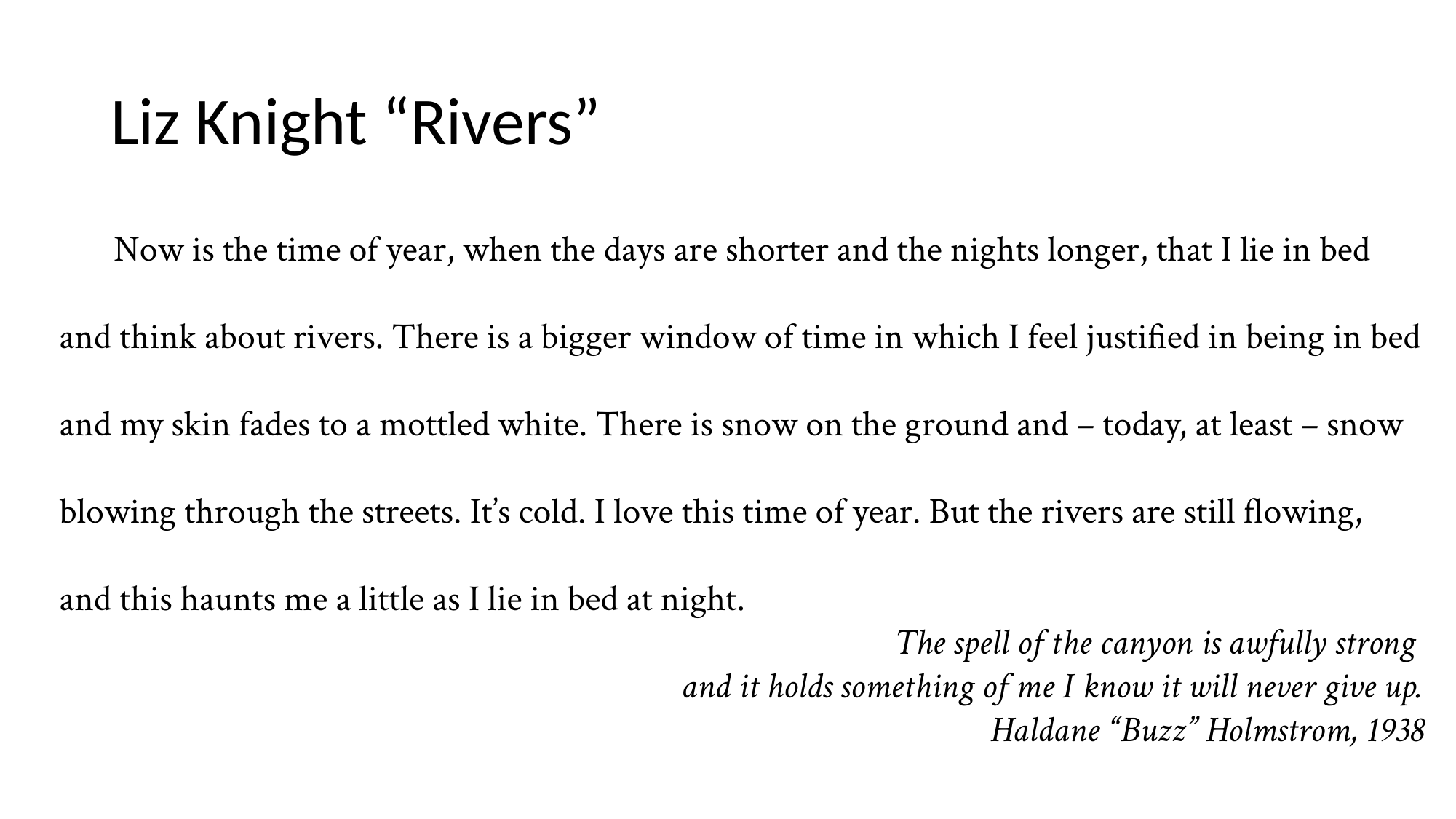

# Liz Knight “Rivers”
Now is the time of year, when the days are shorter and the nights longer, that I lie in bed and think about rivers. There is a bigger window of time in which I feel justified in being in bed and my skin fades to a mottled white. There is snow on the ground and – today, at least – snow blowing through the streets. It’s cold. I love this time of year. But the rivers are still flowing, and this haunts me a little as I lie in bed at night.
The spell of the canyon is awfully strong
and it holds something of me I know it will never give up.
Haldane “Buzz” Holmstrom, 1938